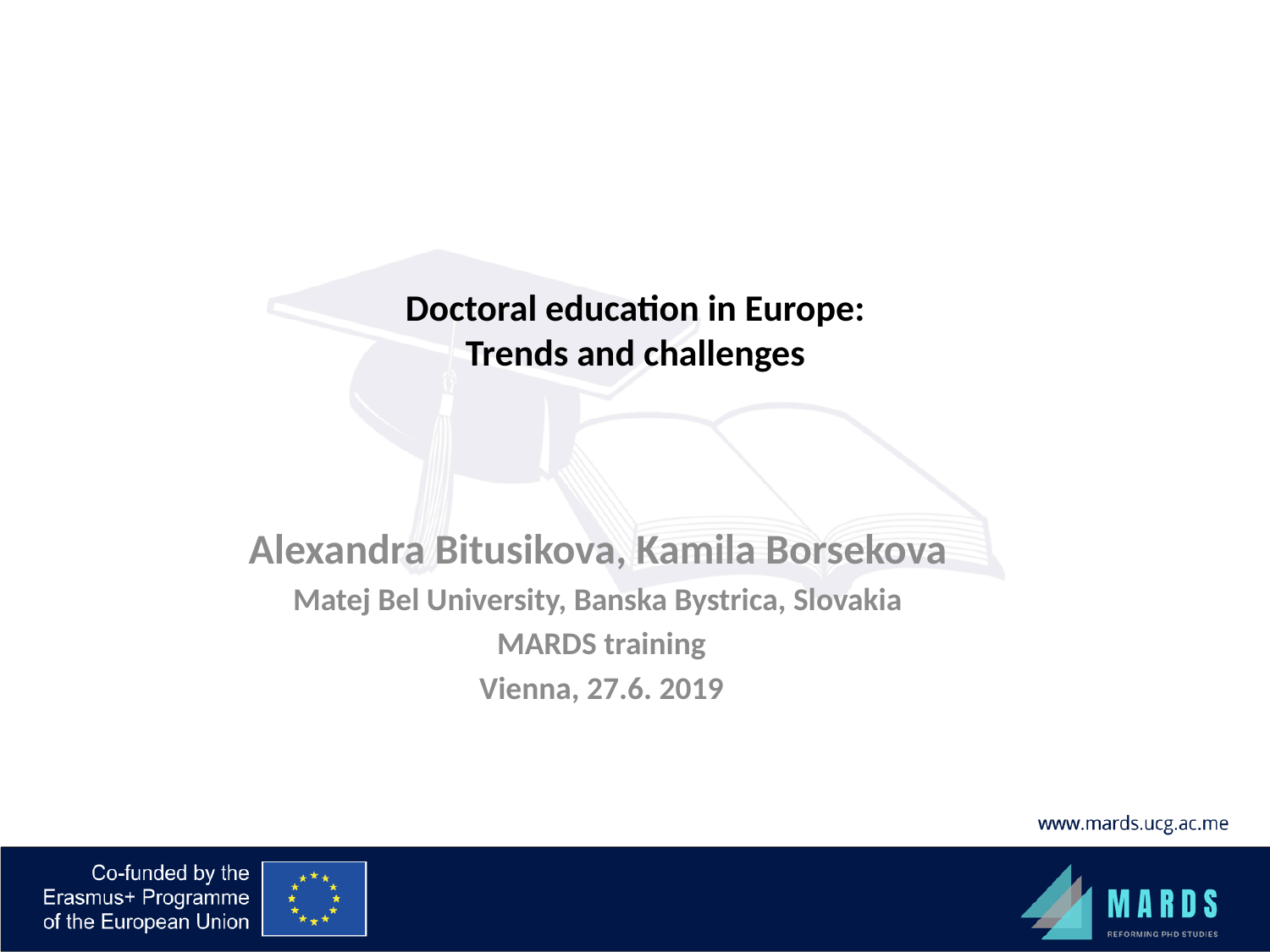

# Doctoral education in Europe: Trends and challenges

Alexandra Bitusikova, Kamila Borsekova
Matej Bel University, Banska Bystrica, Slovakia
MARDS training
Vienna, 27.6. 2019